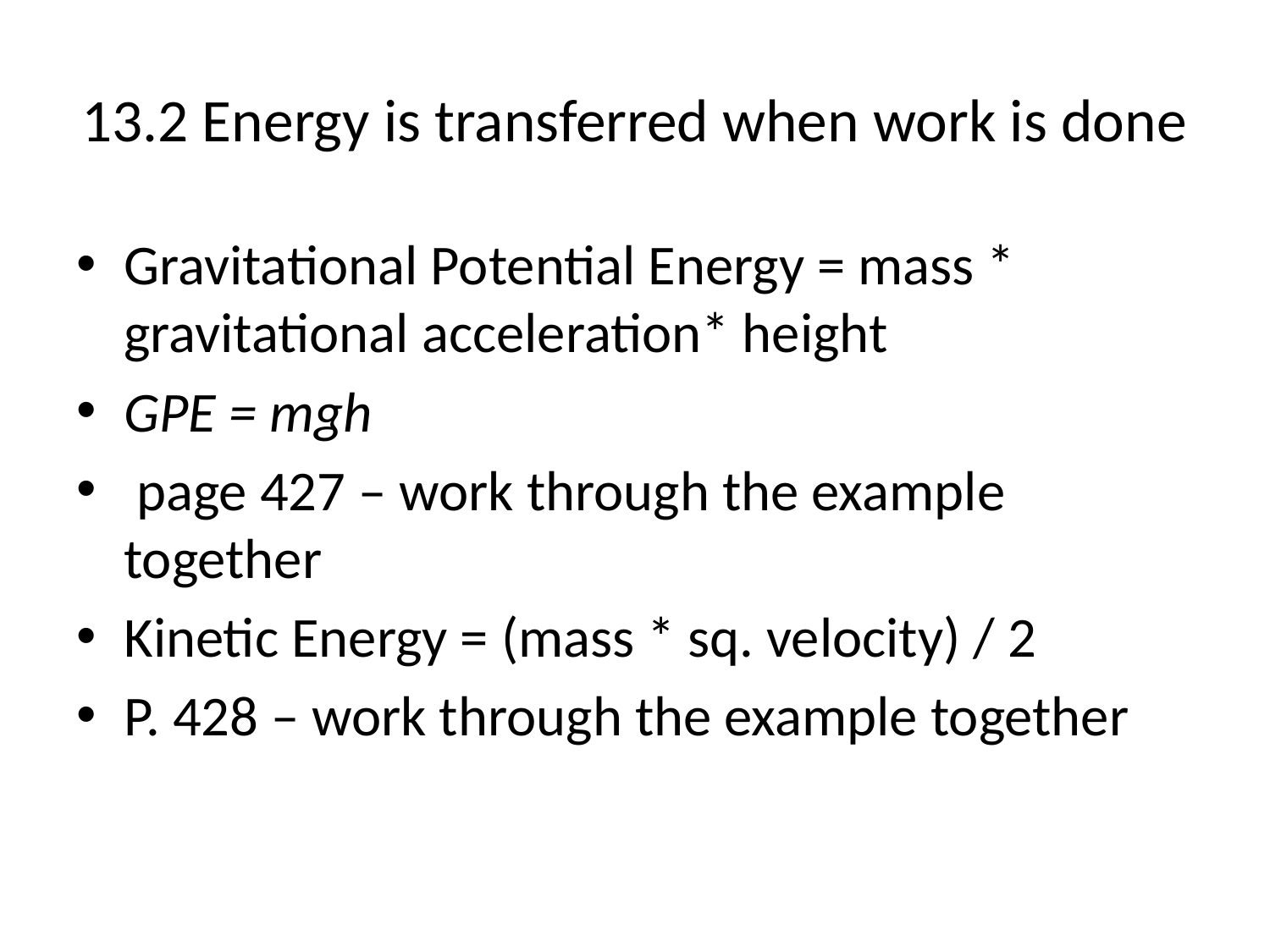

# 13.2 Energy is transferred when work is done
Gravitational Potential Energy = mass * gravitational acceleration* height
GPE = mgh
 page 427 – work through the example together
Kinetic Energy = (mass * sq. velocity) / 2
P. 428 – work through the example together